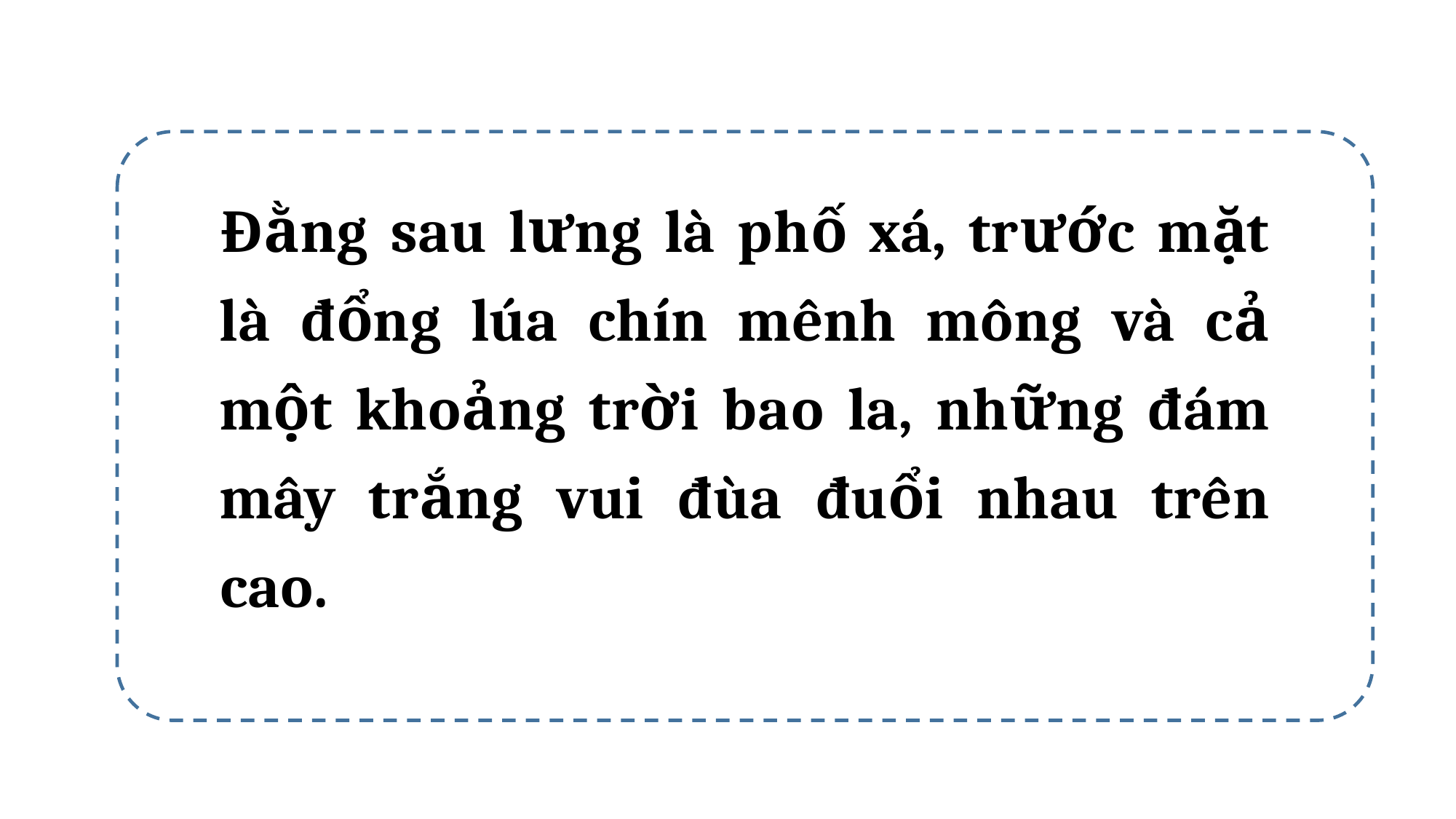

Đằng sau lưng là phố xá, trước mặt là đổng lúa chín mênh mông và cả một khoảng trời bao la, những đám mây trắng vui đùa đuổi nhau trên cao.